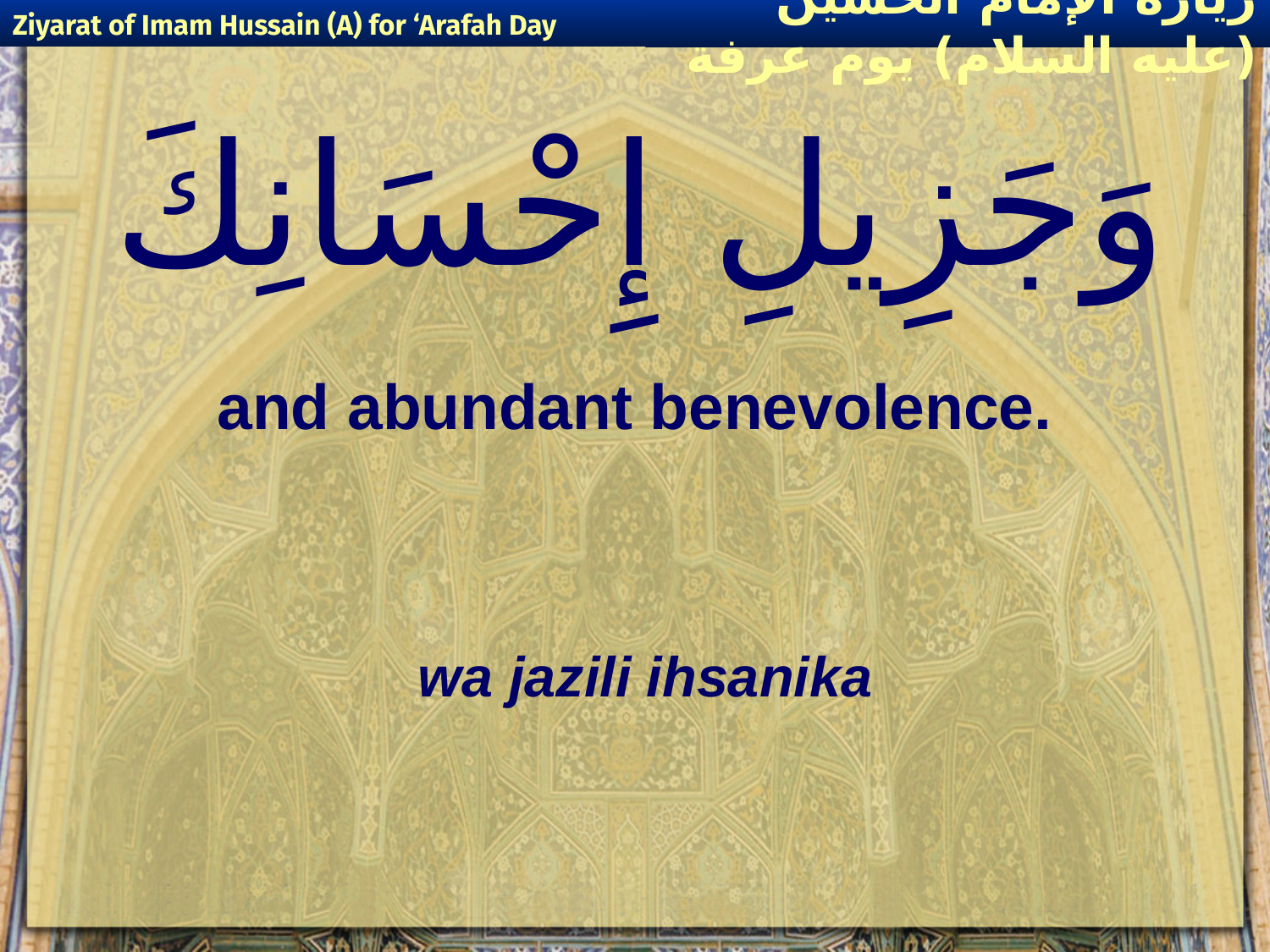

Ziyarat of Imam Hussain (A) for ‘Arafah Day
زيارة الإمام الحسين (عليه السلام) يوم عرفة
# وَجَزِيلِ إِحْسَانِكَ
and abundant benevolence.
wa jazili ihsanika